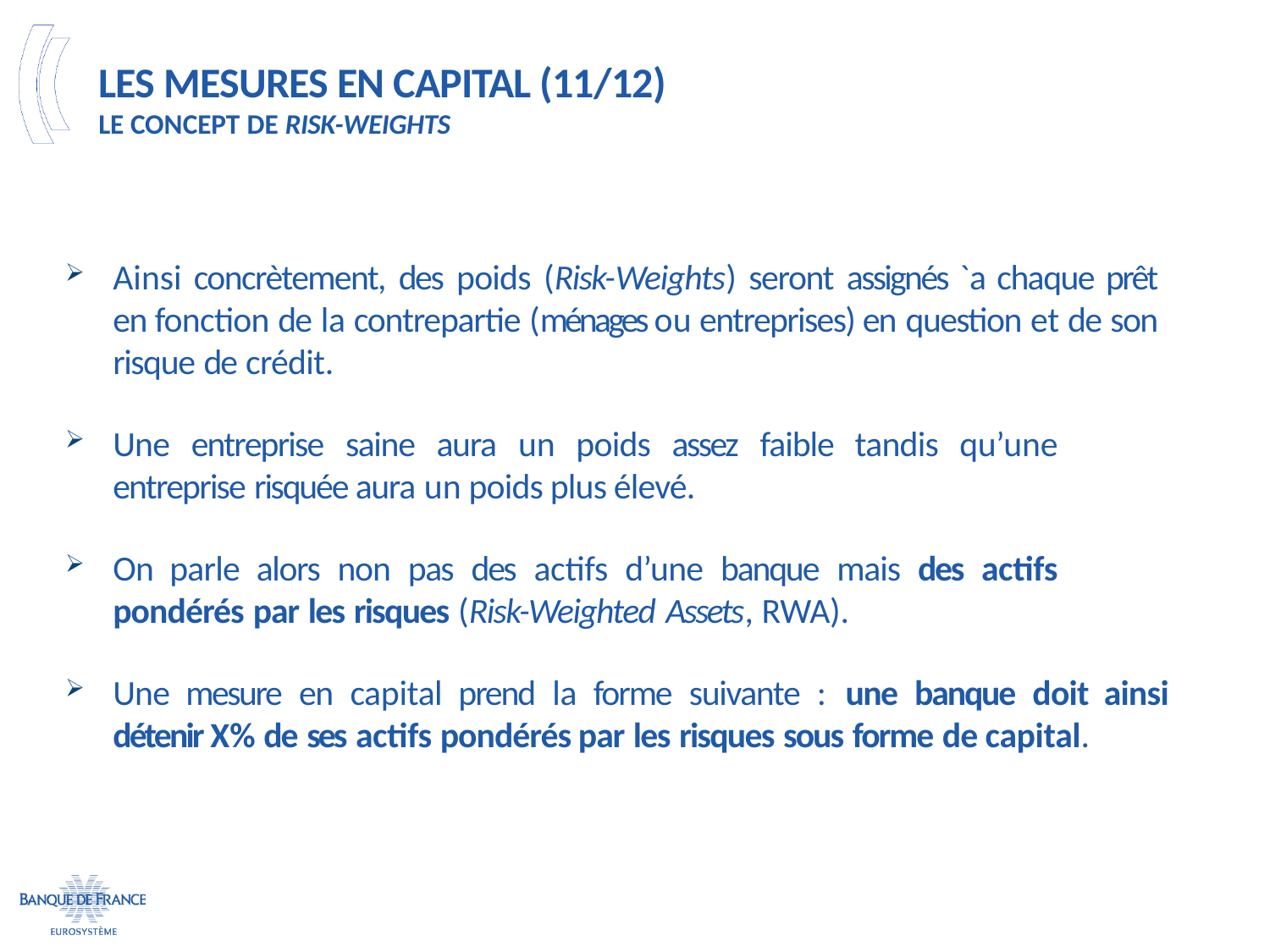

# Les mesures en capital (11/12) Le concept de Risk-Weights

Ainsi concrètement, des poids (Risk-Weights) seront assignés `a chaque prêt en fonction de la contrepartie (ménages ou entreprises) en question et de son risque de crédit.
Une entreprise saine aura un poids assez faible tandis qu’une entreprise risquée aura un poids plus élevé.
On parle alors non pas des actifs d’une banque mais des actifs pondérés par les risques (Risk-Weighted Assets, RWA).
Une mesure en capital prend la forme suivante : une banque doit ainsi détenir X% de ses actifs pondérés par les risques sous forme de capital.